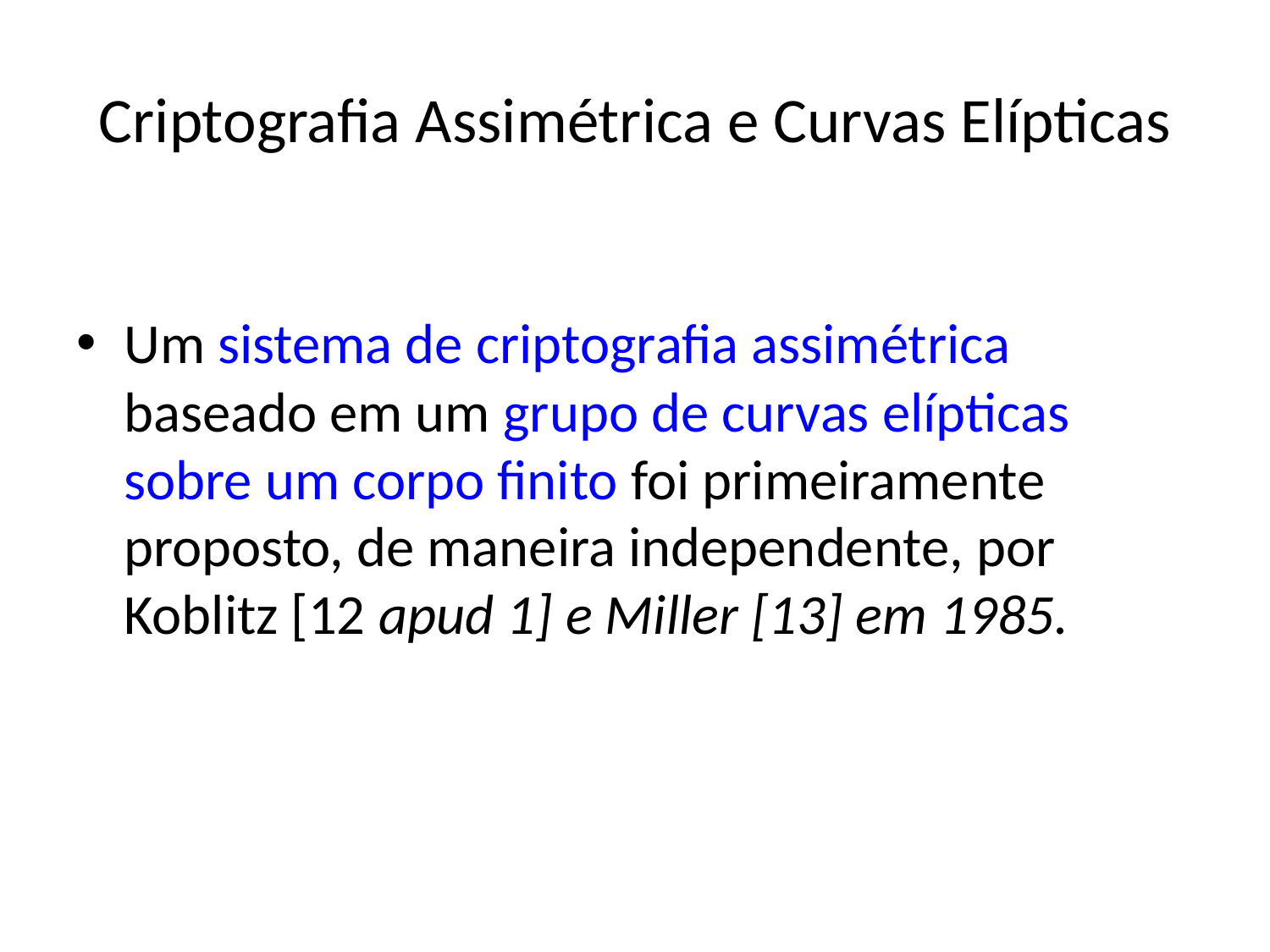

# Criptografia Assimétrica e Curvas Elípticas

Um sistema de criptografia assimétrica baseado em um grupo de curvas elípticas sobre um corpo finito foi primeiramente proposto, de maneira independente, por Koblitz [12 apud 1] e Miller [13] em 1985.